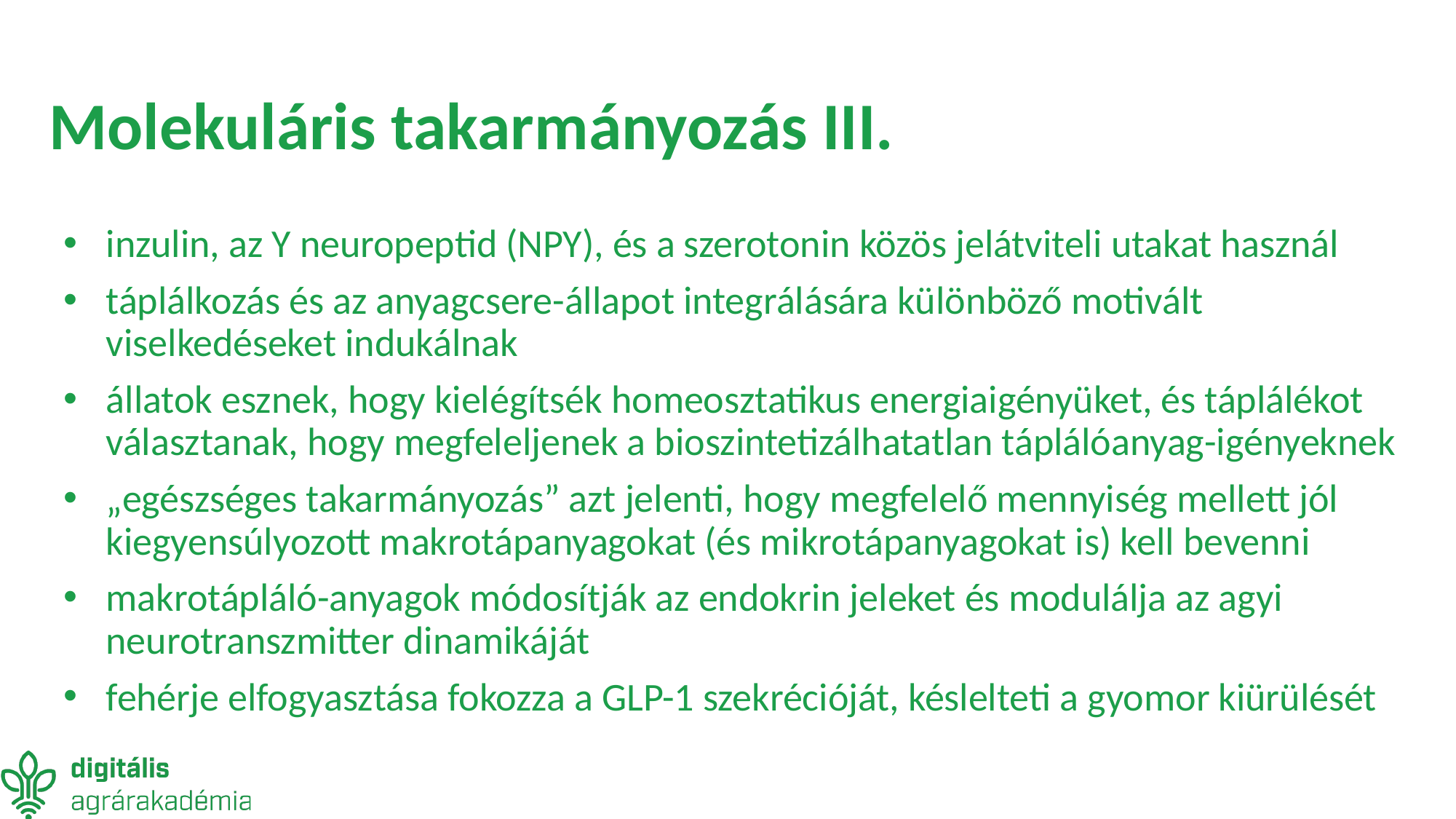

Molekuláris takarmányozás III.
inzulin, az Y neuropeptid (NPY), és a szerotonin közös jelátviteli utakat használ
táplálkozás és az anyagcsere-állapot integrálására különböző motivált viselkedéseket indukálnak
állatok esznek, hogy kielégítsék homeosztatikus energiaigényüket, és táplálékot választanak, hogy megfeleljenek a bioszintetizálhatatlan táplálóanyag-igényeknek
„egészséges takarmányozás” azt jelenti, hogy megfelelő mennyiség mellett jól kiegyensúlyozott makrotápanyagokat (és mikrotápanyagokat is) kell bevenni
makrotápláló-anyagok módosítják az endokrin jeleket és modulálja az agyi neurotranszmitter dinamikáját
fehérje elfogyasztása fokozza a GLP-1 szekrécióját, késlelteti a gyomor kiürülését